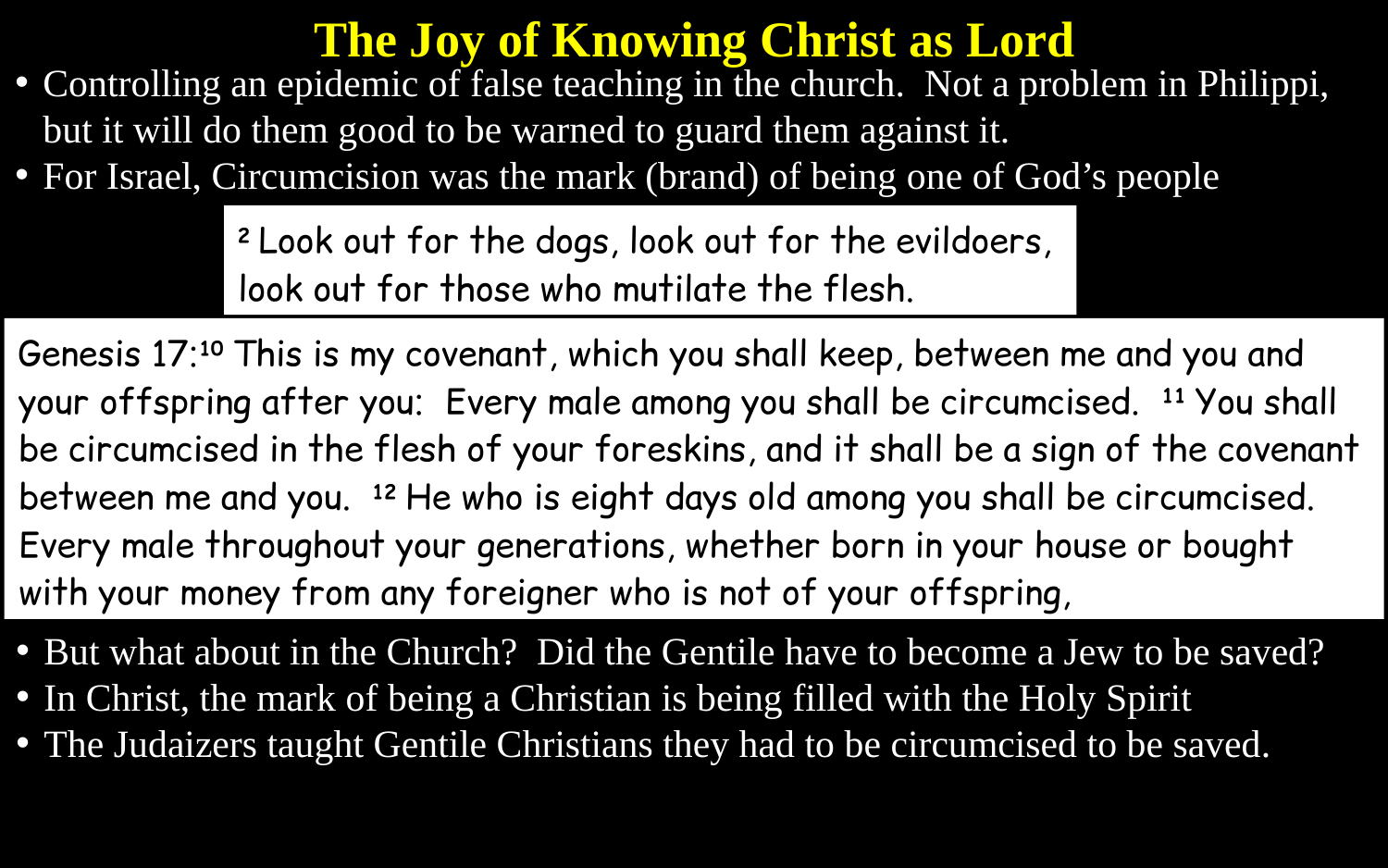

The Joy of Knowing Christ as Lord
Controlling an epidemic of false teaching in the church.  Not a problem in Philippi, but it will do them good to be warned to guard them against it.
For Israel, Circumcision was the mark (brand) of being one of God’s people
2 Look out for the dogs, look out for the evildoers, look out for those who mutilate the flesh.
Genesis 17:10 This is my covenant, which you shall keep, between me and you and your offspring after you:  Every male among you shall be circumcised.  11 You shall be circumcised in the flesh of your foreskins, and it shall be a sign of the covenant between me and you.  12 He who is eight days old among you shall be circumcised.  Every male throughout your generations, whether born in your house or bought with your money from any foreigner who is not of your offspring,
But what about in the Church?  Did the Gentile have to become a Jew to be saved?
In Christ, the mark of being a Christian is being filled with the Holy Spirit
The Judaizers taught Gentile Christians they had to be circumcised to be saved.